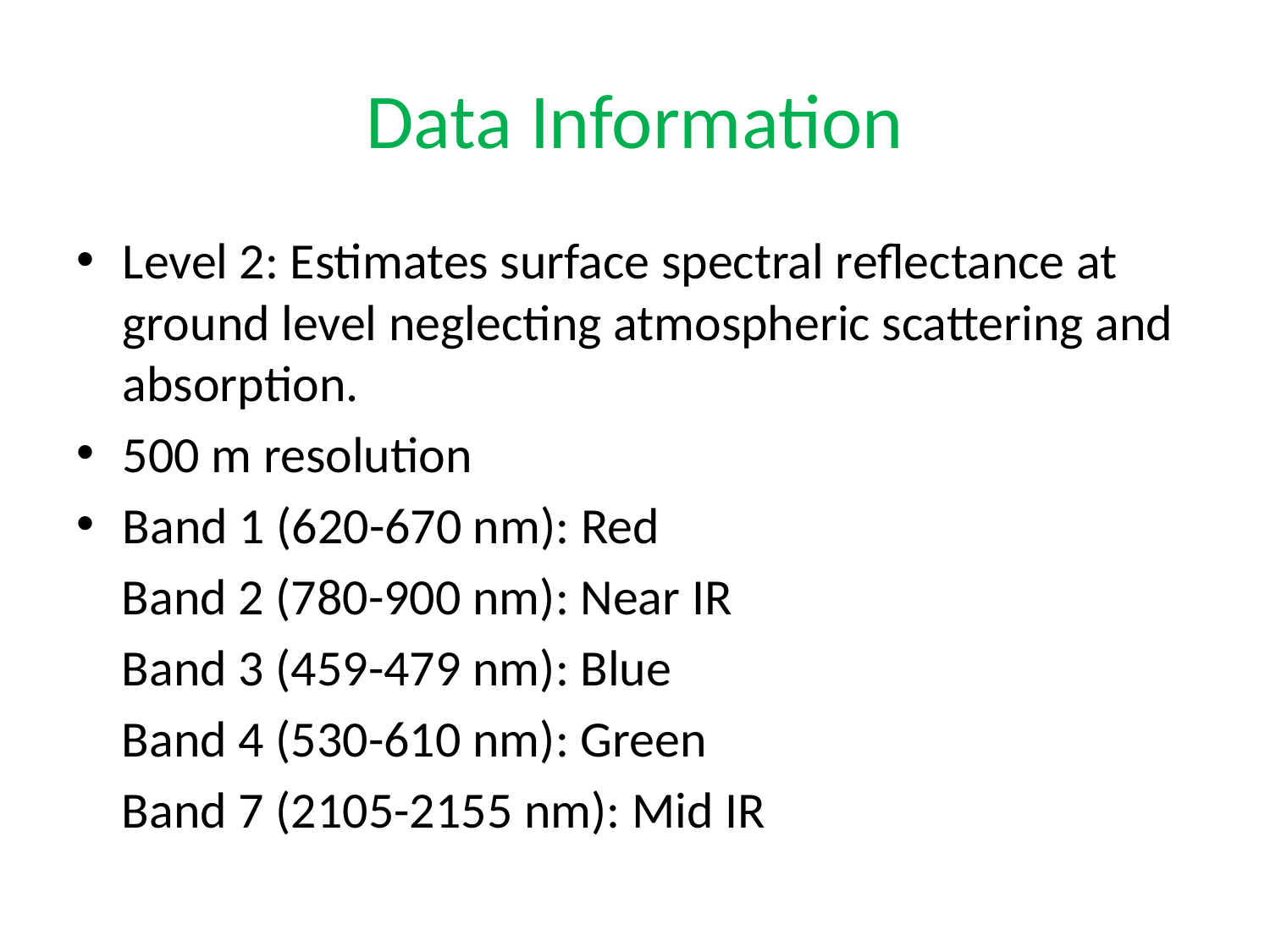

# Data Information
Level 2: Estimates surface spectral reflectance at ground level neglecting atmospheric scattering and absorption.
500 m resolution
Band 1 (620-670 nm): Red
    Band 2 (780-900 nm): Near IR
    Band 3 (459-479 nm): Blue
    Band 4 (530-610 nm): Green
    Band 7 (2105-2155 nm): Mid IR